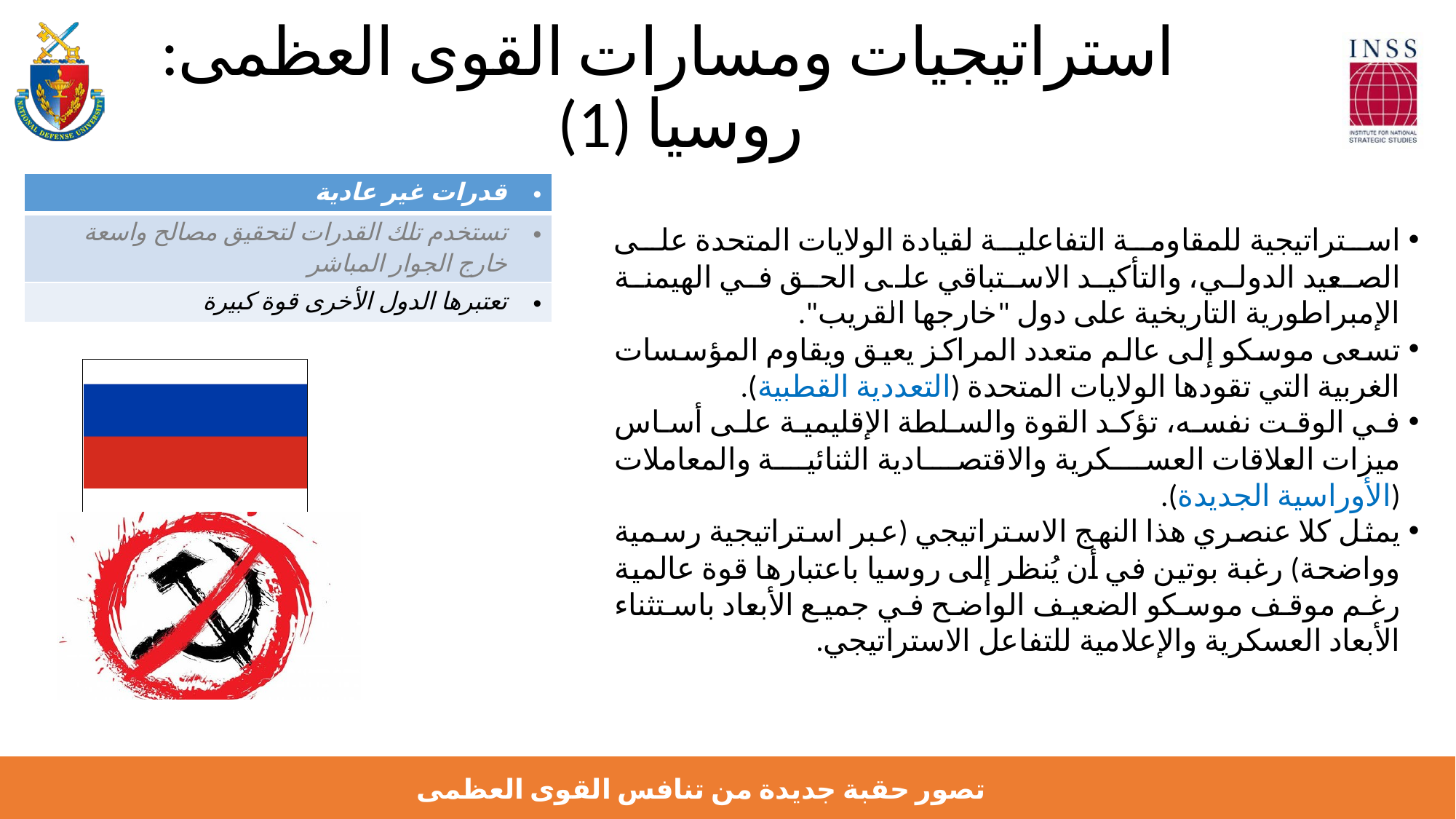

# استراتيجيات ومسارات القوى العظمى: روسيا (1)

| قدرات غير عادية |
| --- |
| تستخدم تلك القدرات لتحقيق مصالح واسعة خارج الجوار المباشر |
| تعتبرها الدول الأخرى قوة كبيرة |

استراتيجية للمقاومة التفاعلية لقيادة الولايات المتحدة على الصعيد الدولي، والتأكيد الاستباقي على الحق في الهيمنة الإمبراطورية التاريخية على دول "خارجها القريب".
تسعى موسكو إلى عالم متعدد المراكز يعيق ويقاوم المؤسسات الغربية التي تقودها الولايات المتحدة (التعددية القطبية).
في الوقت نفسه، تؤكد القوة والسلطة الإقليمية على أساس ميزات العلاقات العسكرية والاقتصادية الثنائية والمعاملات (الأوراسية الجديدة).
يمثل كلا عنصري هذا النهج الاستراتيجي (عبر استراتيجية رسمية وواضحة) رغبة بوتين في أن يُنظر إلى روسيا باعتبارها قوة عالمية رغم موقف موسكو الضعيف الواضح في جميع الأبعاد باستثناء الأبعاد العسكرية والإعلامية للتفاعل الاستراتيجي.

تصور حقبة جديدة من تنافس القوى العظمى